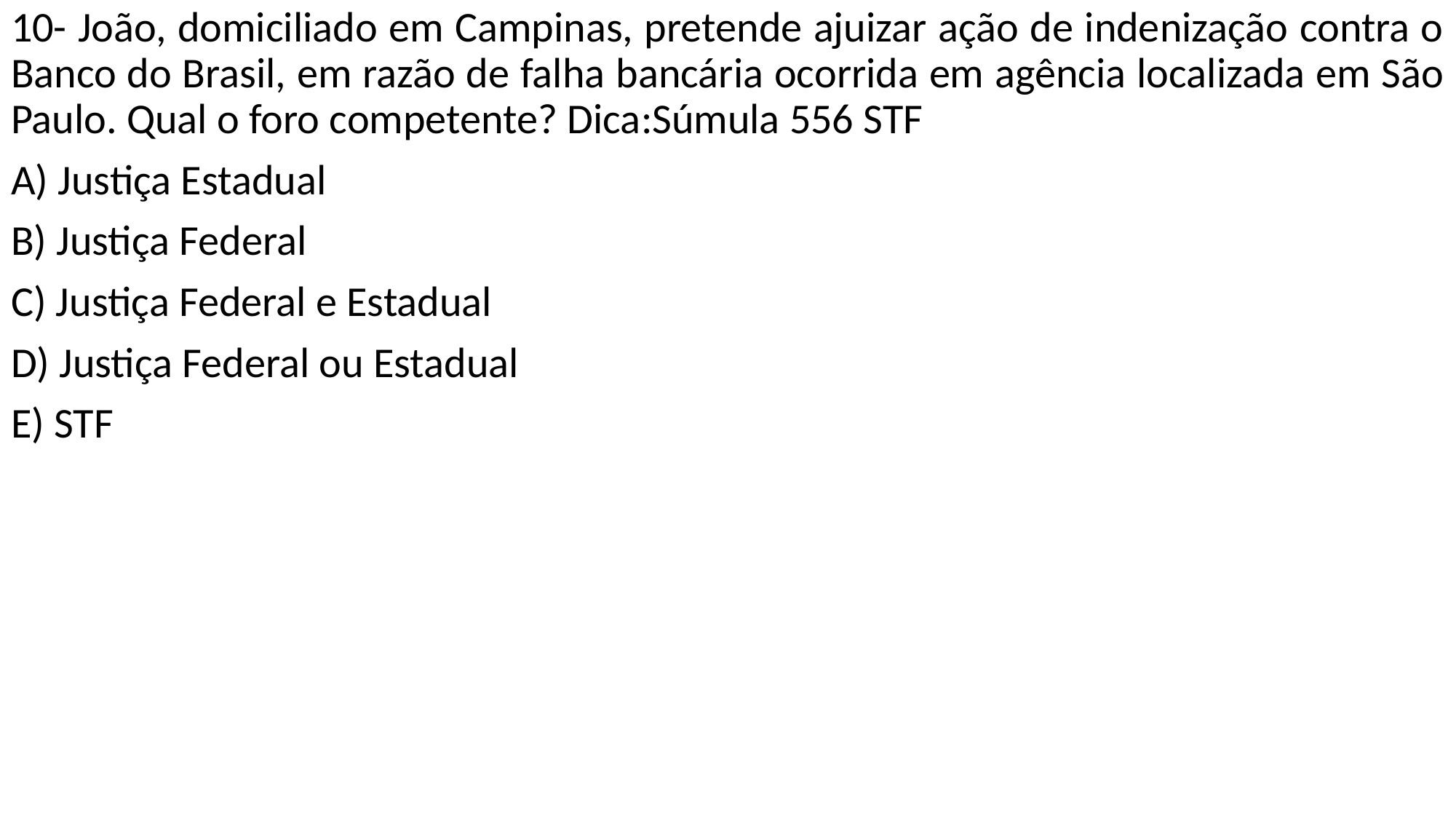

10- João, domiciliado em Campinas, pretende ajuizar ação de indenização contra o Banco do Brasil, em razão de falha bancária ocorrida em agência localizada em São Paulo. Qual o foro competente? Dica:Súmula 556 STF
A) Justiça Estadual
B) Justiça Federal
C) Justiça Federal e Estadual
D) Justiça Federal ou Estadual
E) STF